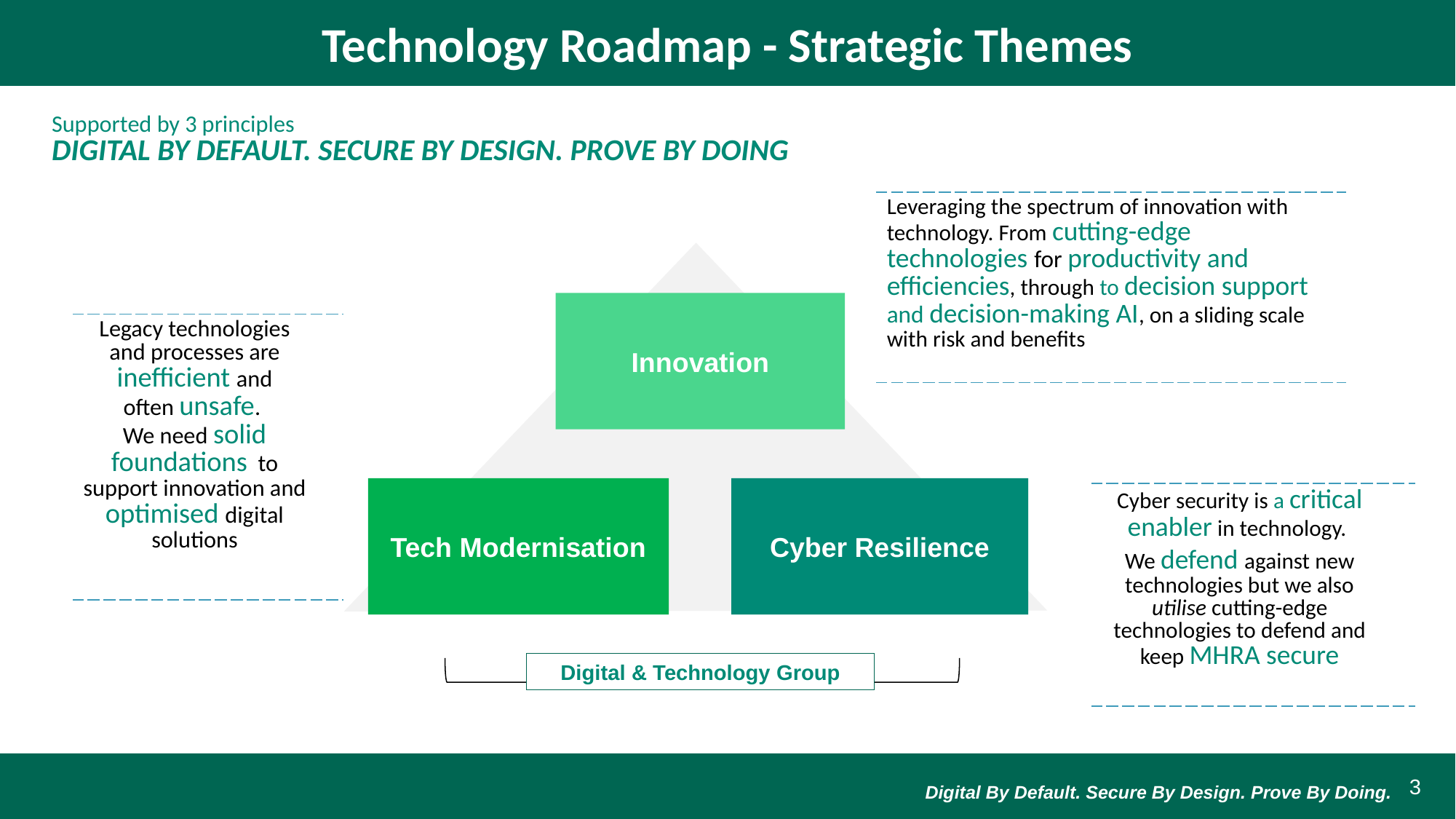

Technology Roadmap - Strategic Themes
| Supported by 3 principles DIGITAL BY DEFAULT. SECURE BY DESIGN. PROVE BY DOING |
| --- |
| Leveraging the spectrum of innovation with technology. From cutting-edge technologies for productivity and efficiencies, through to decision support and decision-making AI, on a sliding scale with risk and benefits |
| --- |

Innovation

| Legacy technologies and processes are inefficient and often unsafe.  We need solid foundations  to support innovation and optimised digital solutions |
| --- |

Tech Modernisation

Cyber Resilience

| Cyber security is a critical enabler in technology. We defend against new technologies but we also utilise cutting-edge technologies to defend and keep MHRA secure |
| --- |
Digital & Technology Group
Digital By Default. Secure By Design. Prove By Doing.